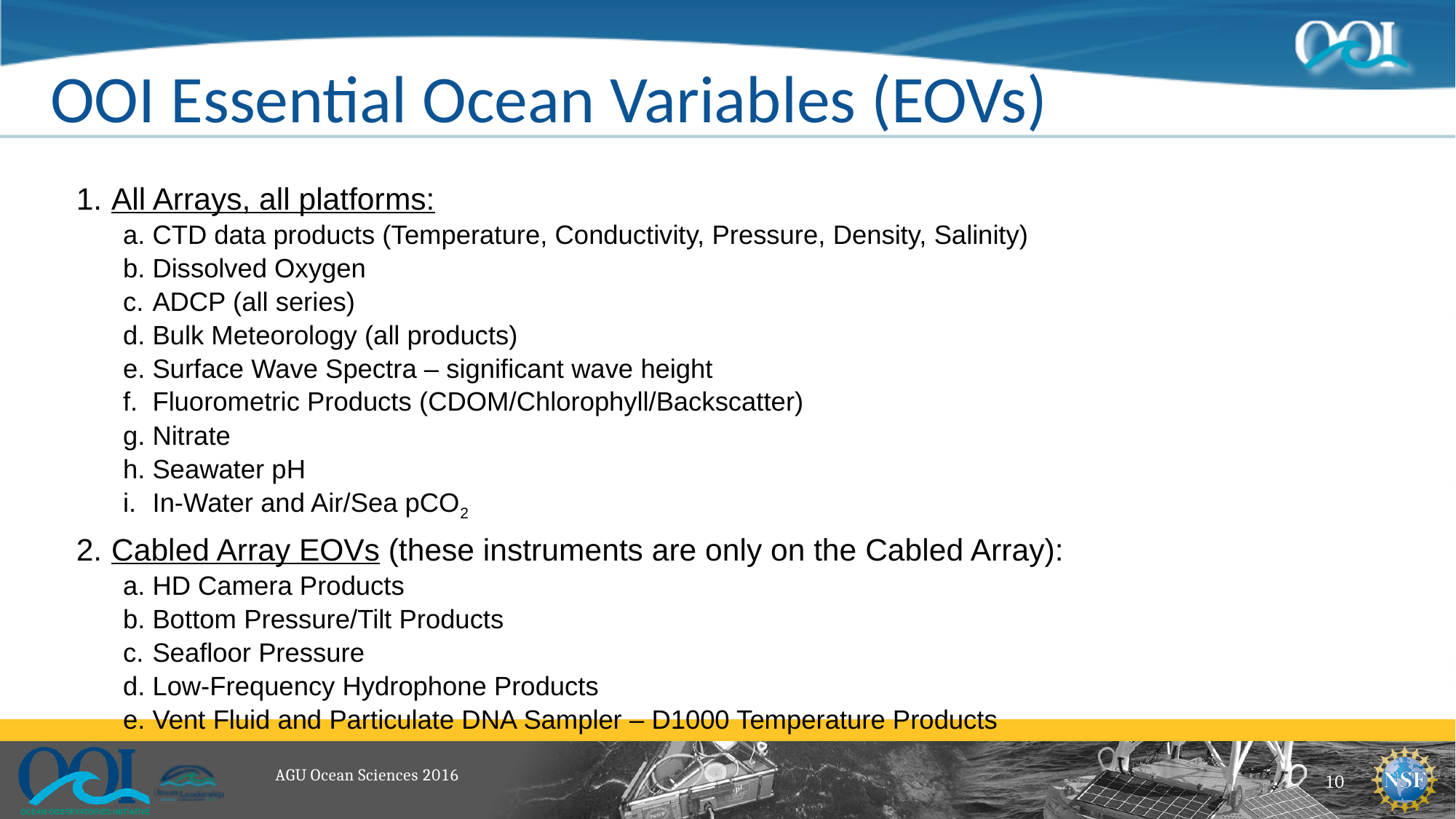

# OOI Essential Ocean Variables (EOVs)
All Arrays, all platforms:
CTD data products (Temperature, Conductivity, Pressure, Density, Salinity)
Dissolved Oxygen
ADCP (all series)
Bulk Meteorology (all products)
Surface Wave Spectra – significant wave height
Fluorometric Products (CDOM/Chlorophyll/Backscatter)
Nitrate
Seawater pH
In-Water and Air/Sea pCO2
Cabled Array EOVs (these instruments are only on the Cabled Array):
HD Camera Products
Bottom Pressure/Tilt Products
Seafloor Pressure
Low-Frequency Hydrophone Products
Vent Fluid and Particulate DNA Sampler – D1000 Temperature Products
10